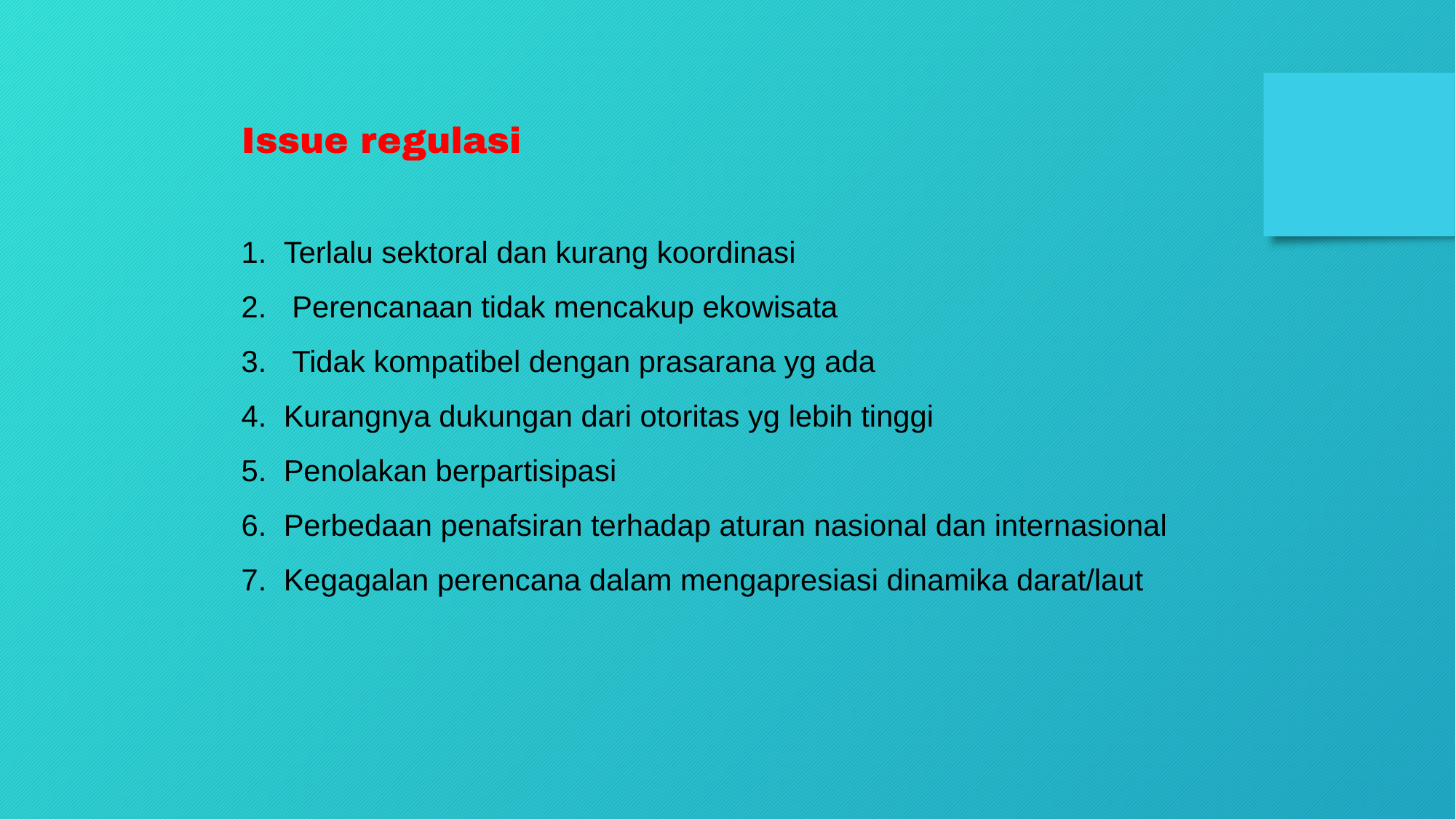

Issue regulasi

Terlalu sektoral dan kurang koordinasi
 Perencanaan tidak mencakup ekowisata
 Tidak kompatibel dengan prasarana yg ada
Kurangnya dukungan dari otoritas yg lebih tinggi
Penolakan berpartisipasi
Perbedaan penafsiran terhadap aturan nasional dan internasional
Kegagalan perencana dalam mengapresiasi dinamika darat/laut